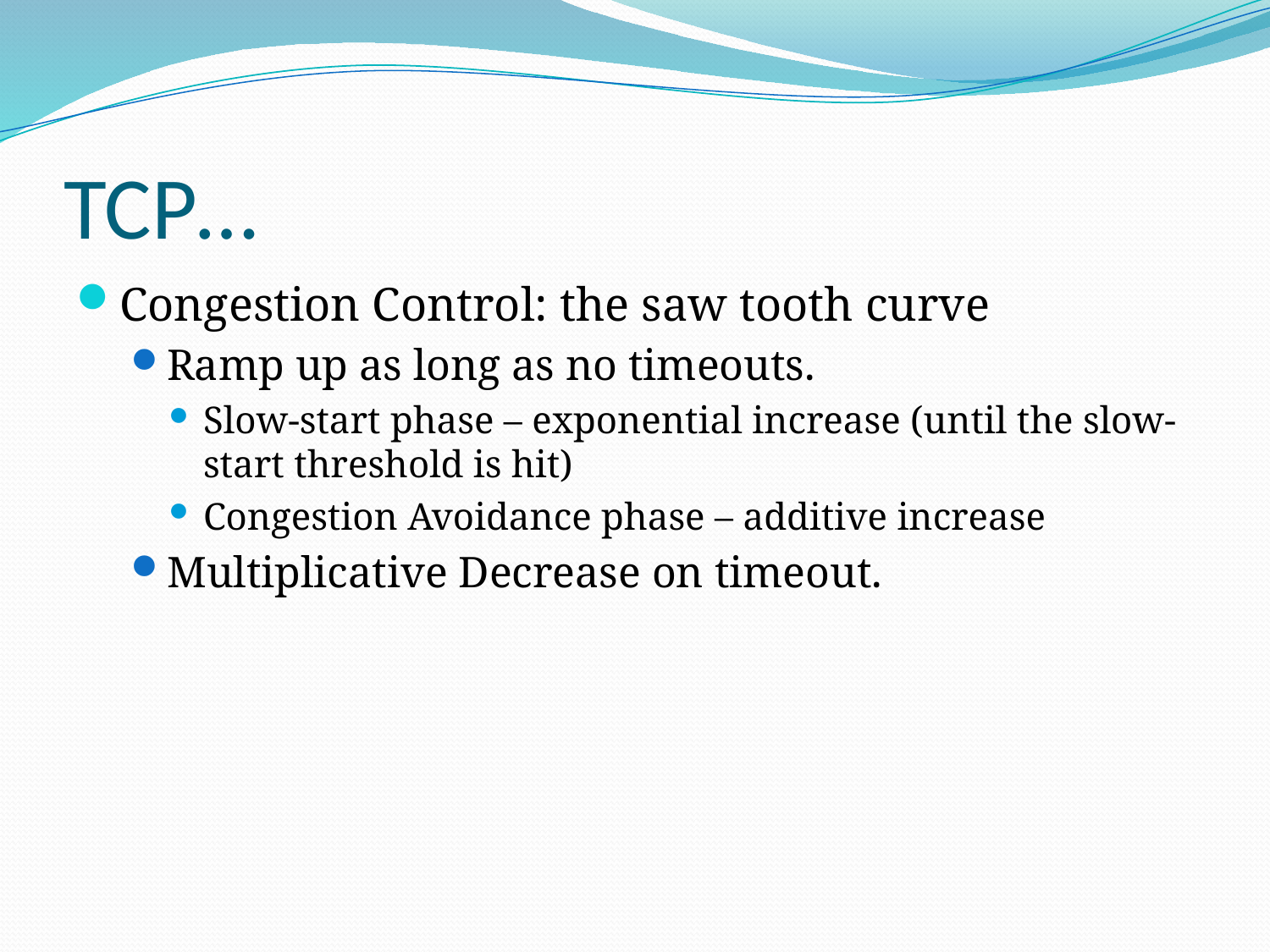

# TCP…
Congestion Control: the saw tooth curve
Ramp up as long as no timeouts.
Slow-start phase – exponential increase (until the slow-start threshold is hit)
Congestion Avoidance phase – additive increase
Multiplicative Decrease on timeout.